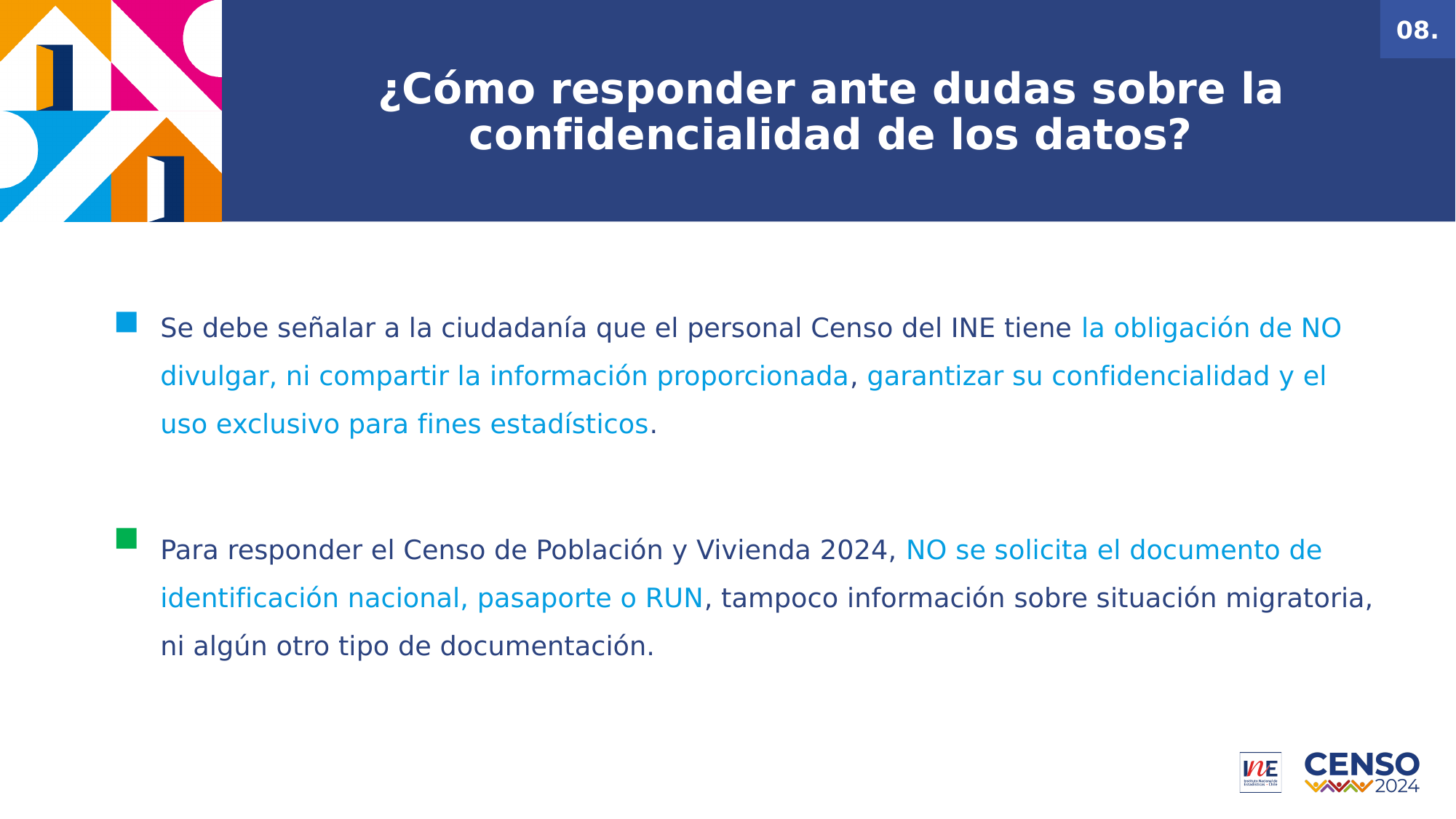

08.
# ¿Cómo responder ante dudas sobre la confidencialidad de los datos?
Se debe señalar a la ciudadanía que el personal Censo del INE tiene la obligación de NO divulgar, ni compartir la información proporcionada, garantizar su confidencialidad y el uso exclusivo para fines estadísticos.

Para responder el Censo de Población y Vivienda 2024, NO se solicita el documento de identificación nacional, pasaporte o RUN, tampoco información sobre situación migratoria, ni algún otro tipo de documentación.